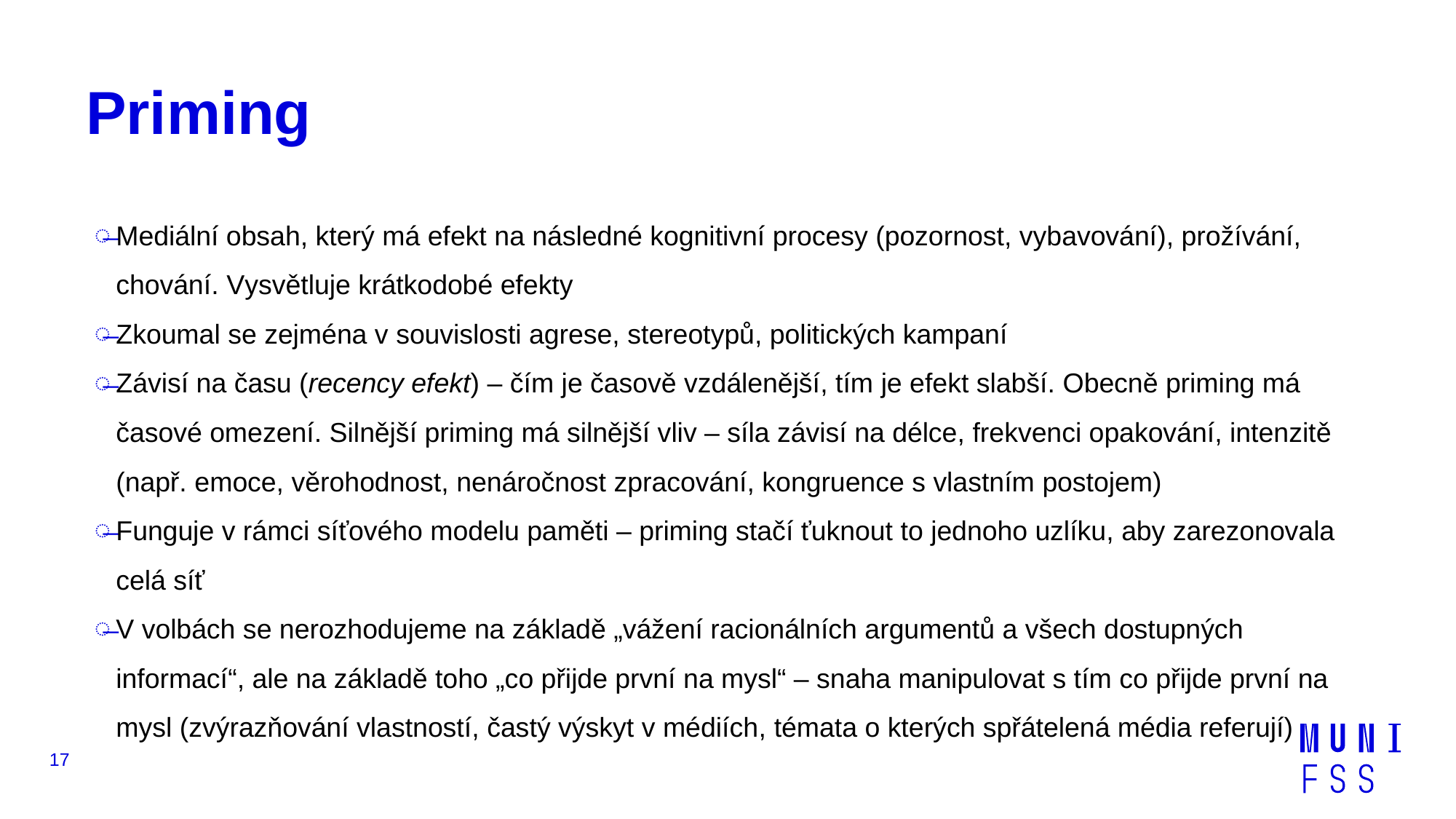

# Priming
Mediální obsah, který má efekt na následné kognitivní procesy (pozornost, vybavování), prožívání, chování. Vysvětluje krátkodobé efekty
Zkoumal se zejména v souvislosti agrese, stereotypů, politických kampaní
Závisí na času (recency efekt) – čím je časově vzdálenější, tím je efekt slabší. Obecně priming má časové omezení. Silnější priming má silnější vliv – síla závisí na délce, frekvenci opakování, intenzitě (např. emoce, věrohodnost, nenáročnost zpracování, kongruence s vlastním postojem)
Funguje v rámci síťového modelu paměti – priming stačí ťuknout to jednoho uzlíku, aby zarezonovala celá síť
V volbách se nerozhodujeme na základě „vážení racionálních argumentů a všech dostupných informací“, ale na základě toho „co přijde první na mysl“ – snaha manipulovat s tím co přijde první na mysl (zvýrazňování vlastností, častý výskyt v médiích, témata o kterých spřátelená média referují)

17